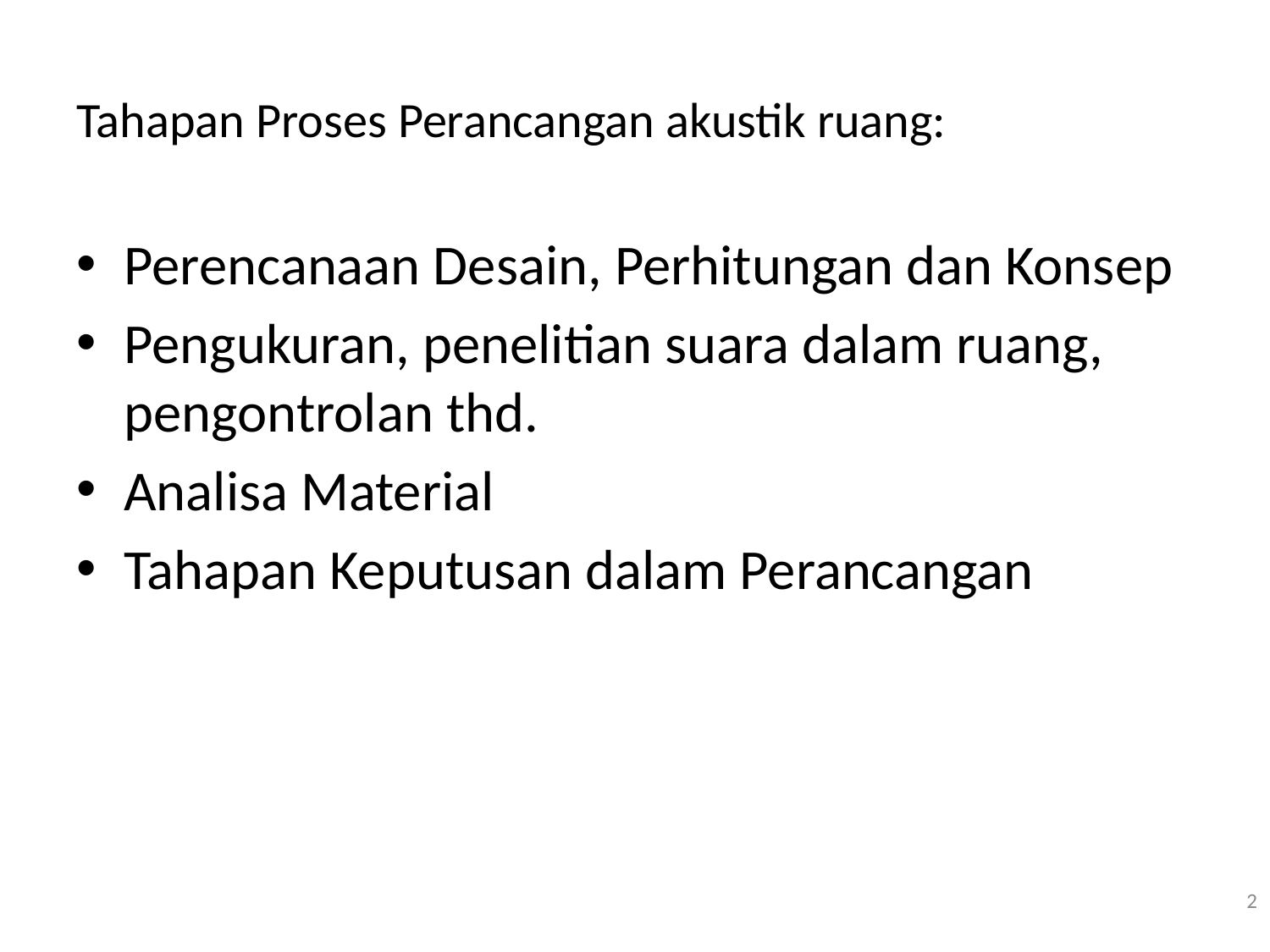

# Tahapan Proses Perancangan akustik ruang:
Perencanaan Desain, Perhitungan dan Konsep
Pengukuran, penelitian suara dalam ruang, pengontrolan thd.
Analisa Material
Tahapan Keputusan dalam Perancangan
2